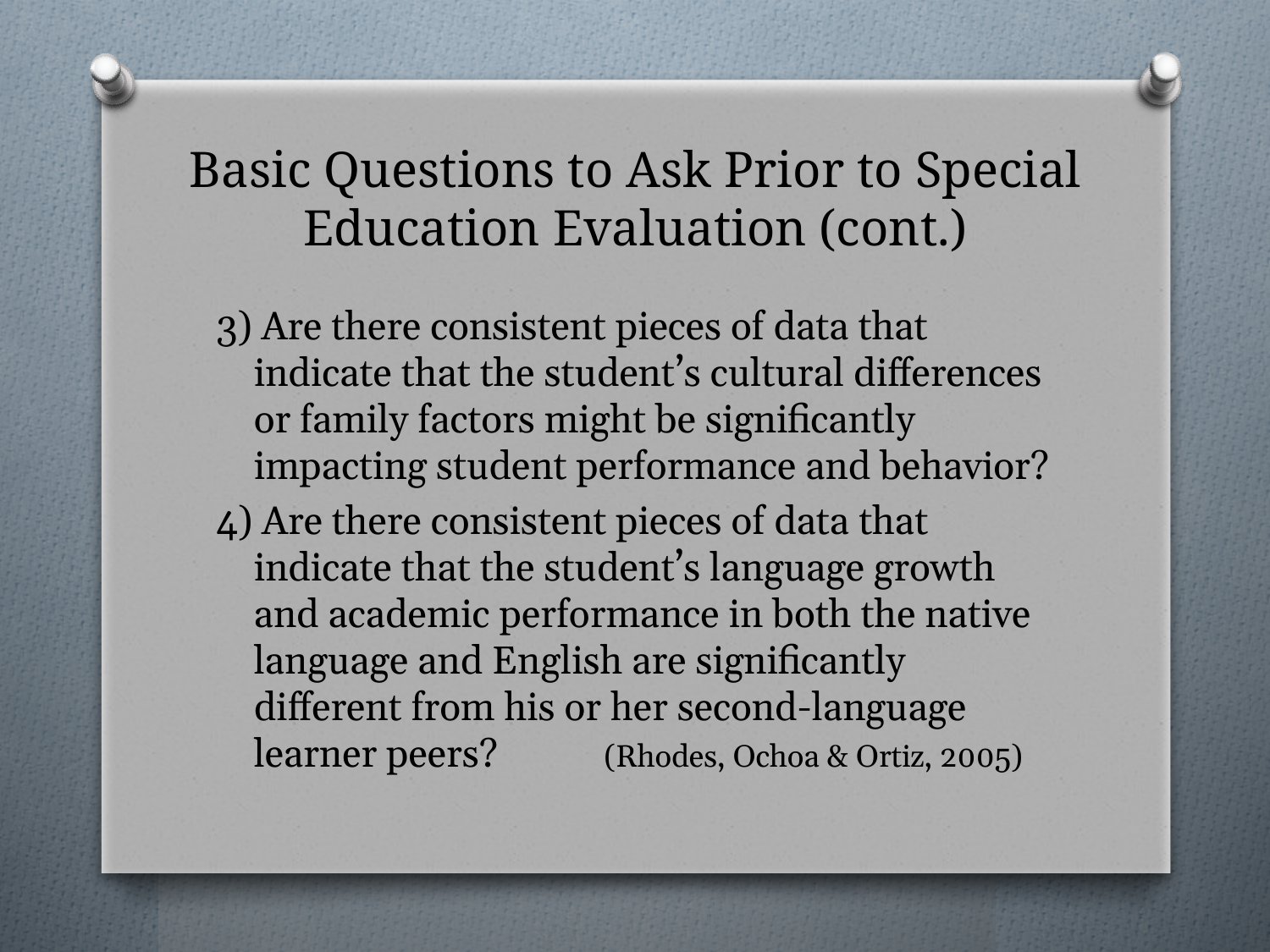

# Basic Questions to Ask Prior to Special Education Evaluation (cont.)
3) Are there consistent pieces of data that indicate that the student’s cultural differences or family factors might be significantly impacting student performance and behavior?
4) Are there consistent pieces of data that indicate that the student’s language growth and academic performance in both the native language and English are significantly different from his or her second-language learner peers?	(Rhodes, Ochoa & Ortiz, 2005)